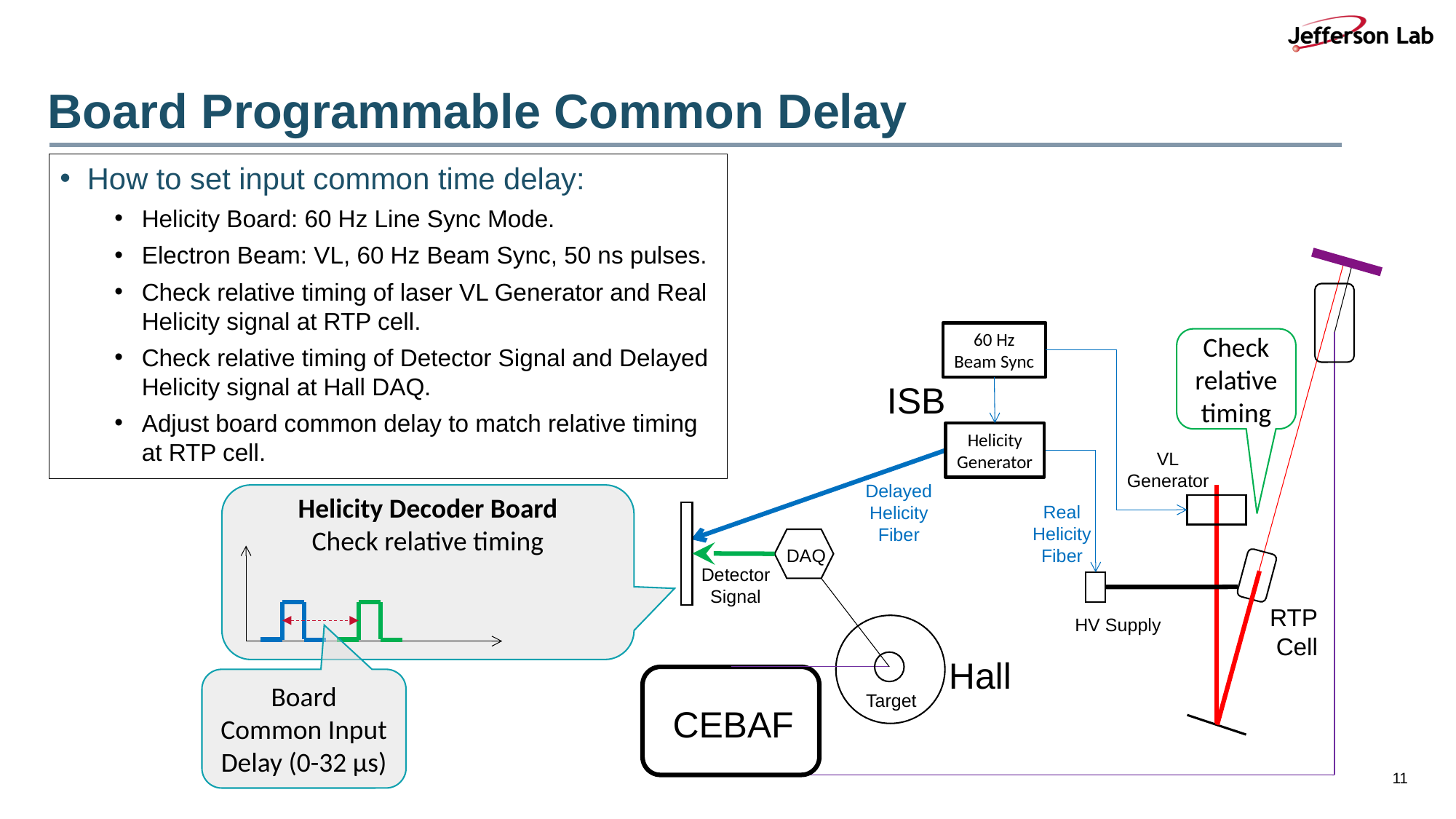

# Board Programmable Common Delay
How to set input common time delay:
Helicity Board: 60 Hz Line Sync Mode.
Electron Beam: VL, 60 Hz Beam Sync, 50 ns pulses.
Check relative timing of laser VL Generator and Real Helicity signal at RTP cell.
Check relative timing of Detector Signal and Delayed Helicity signal at Hall DAQ.
Adjust board common delay to match relative timing at RTP cell.

60 Hz Beam Sync
Check relative timing
ISB
Helicity Generator
VL
Generator
Delayed
Helicity
Fiber

Real
Helicity
Fiber

DAQ

Detector
Signal

RTP
Cell
HV Supply

Hall

Target
CEBAF
Helicity Decoder Board
Check relative timing

Board Common Input Delay (0-32 µs)
11